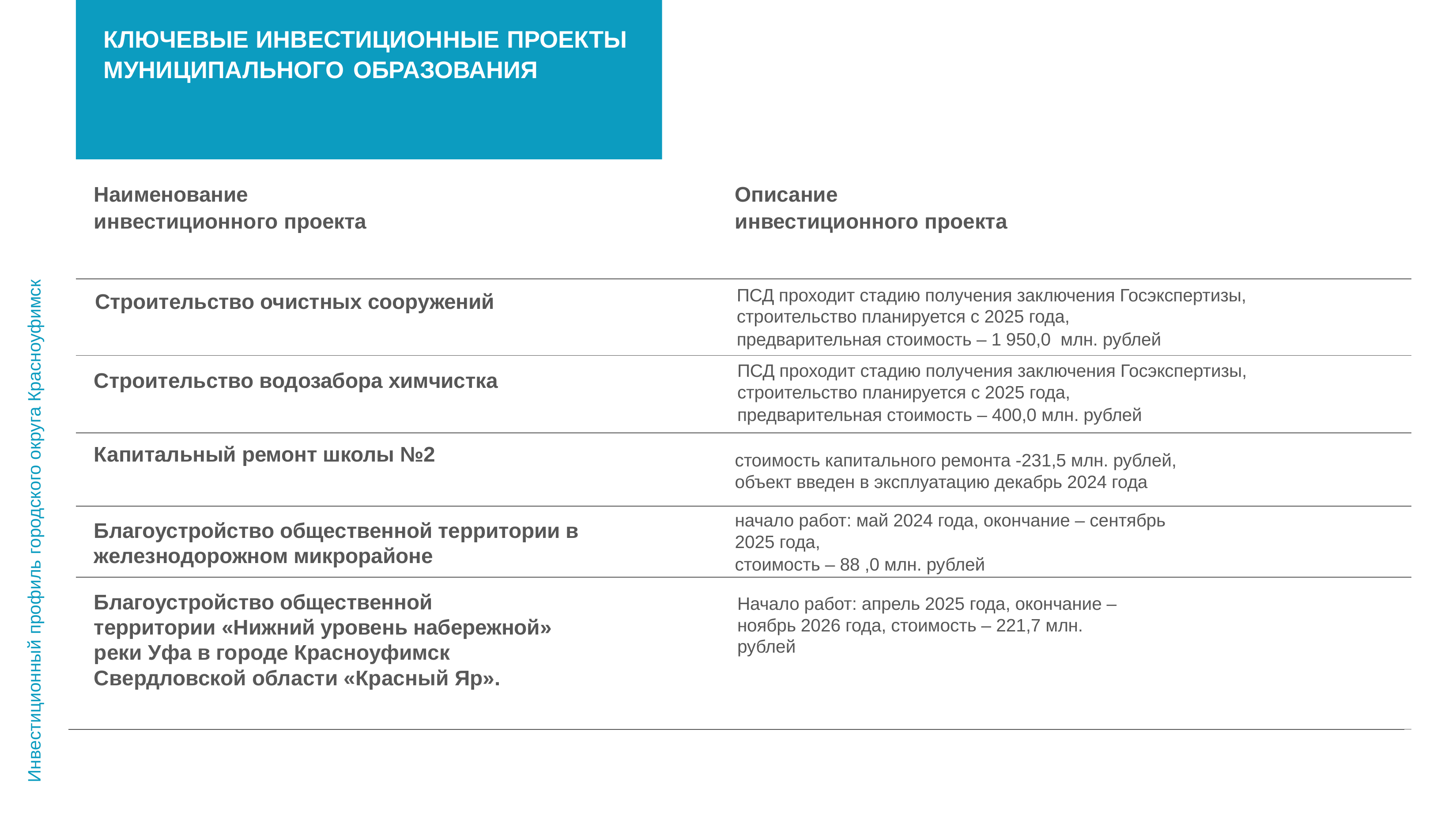

# КЛЮЧЕВЫЕ ИНВЕСТИЦИОННЫЕ ПРОЕКТЫ МУНИЦИПАЛЬНОГО ОБРАЗОВАНИЯ
Наименование инвестиционного проекта
Описание инвестиционного проекта
Инвестиционный профиль городского округа Красноуфимск

ПСД проходит стадию получения заключения Госэкспертизы, строительство планируется с 2025 года,
предварительная стоимость – 1 950,0  млн. рублей
Строительство очистных сооружений

ПСД проходит стадию получения заключения Госэкспертизы, строительство планируется с 2025 года,
предварительная стоимость – 400,0 млн. рублей
Строительство водозабора химчистка

Капитальный ремонт школы №2
стоимость капитального ремонта -231,5 млн. рублей, объект введен в эксплуатацию декабрь 2024 года

начало работ: май 2024 года, окончание – сентябрь 2025 года,
стоимость – 88 ,0 млн. рублей
Благоустройство общественной территории в железнодорожном микрорайоне

Благоустройство общественной территории «Нижний уровень набережной» реки Уфа в городе Красноуфимск Свердловской области «Красный Яр».
Начало работ: апрель 2025 года, окончание – ноябрь 2026 года, стоимость – 221,7 млн. рублей